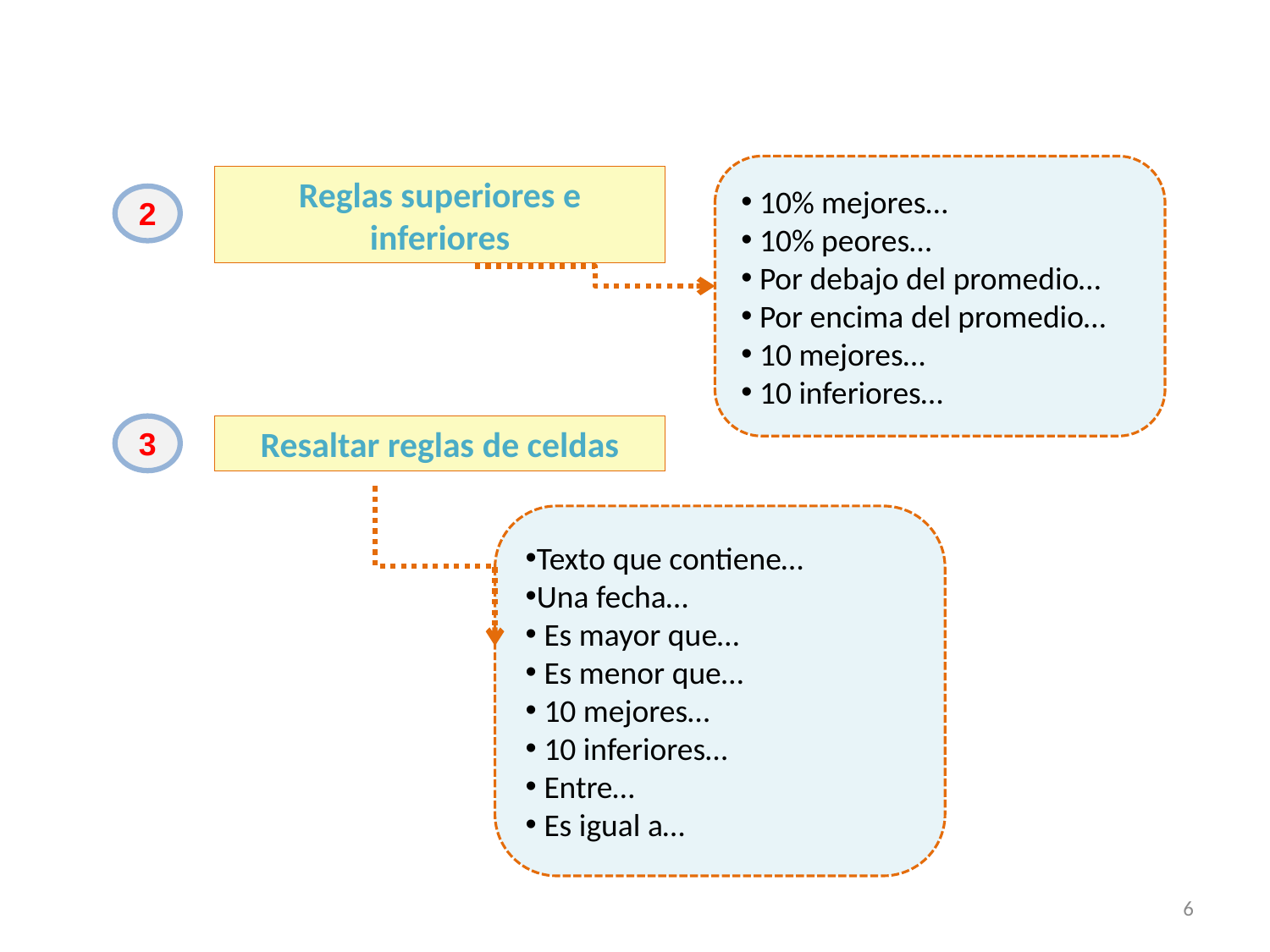

10% mejores…
 10% peores…
 Por debajo del promedio…
 Por encima del promedio…
 10 mejores…
 10 inferiores…
Reglas superiores e inferiores
2
3
Resaltar reglas de celdas
Texto que contiene…
Una fecha…
 Es mayor que…
 Es menor que…
 10 mejores…
 10 inferiores…
 Entre…
 Es igual a…
6